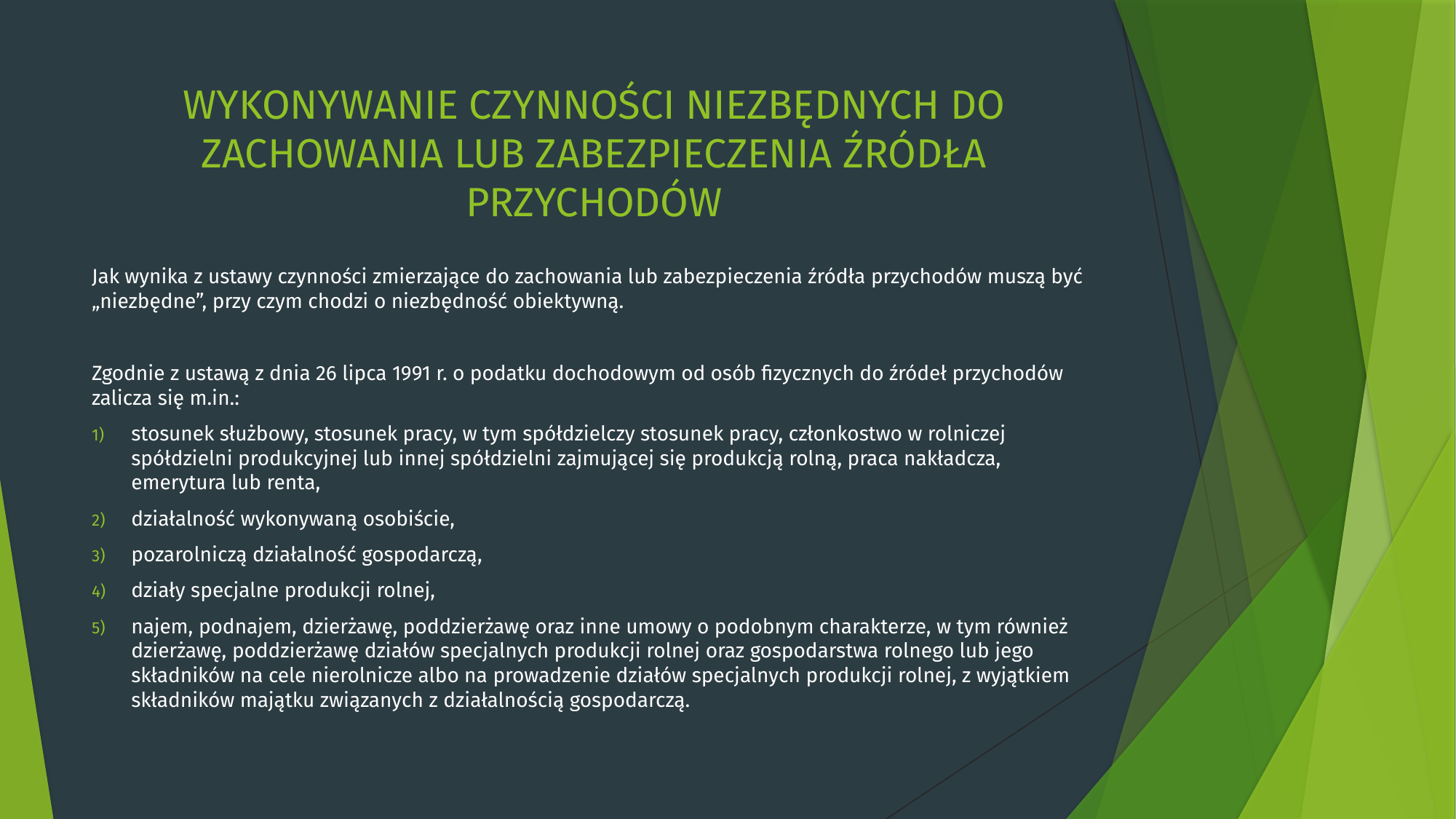

# WYKONYWANIE CZYNNOŚCI NIEZBĘDNYCH DO ZACHOWANIA LUB ZABEZPIECZENIA ŹRÓDŁA PRZYCHODÓW
Jak wynika z ustawy czynności zmierzające do zachowania lub zabezpieczenia źródła przychodów muszą być „niezbędne”, przy czym chodzi o niezbędność obiektywną.

Zgodnie z ustawą z dnia 26 lipca 1991 r. o podatku dochodowym od osób fizycznych do źródeł przychodów zalicza się m.in.:
stosunek służbowy, stosunek pracy, w tym spółdzielczy stosunek pracy, członkostwo w rolniczej spółdzielni produkcyjnej lub innej spółdzielni zajmującej się produkcją rolną, praca nakładcza, emerytura lub renta,
działalność wykonywaną osobiście,
pozarolniczą działalność gospodarczą,
działy specjalne produkcji rolnej,
najem, podnajem, dzierżawę, poddzierżawę oraz inne umowy o podobnym charakterze, w tym również dzierżawę, poddzierżawę działów specjalnych produkcji rolnej oraz gospodarstwa rolnego lub jego składników na cele nierolnicze albo na prowadzenie działów specjalnych produkcji rolnej, z wyjątkiem składników majątku związanych z działalnością gospodarczą.